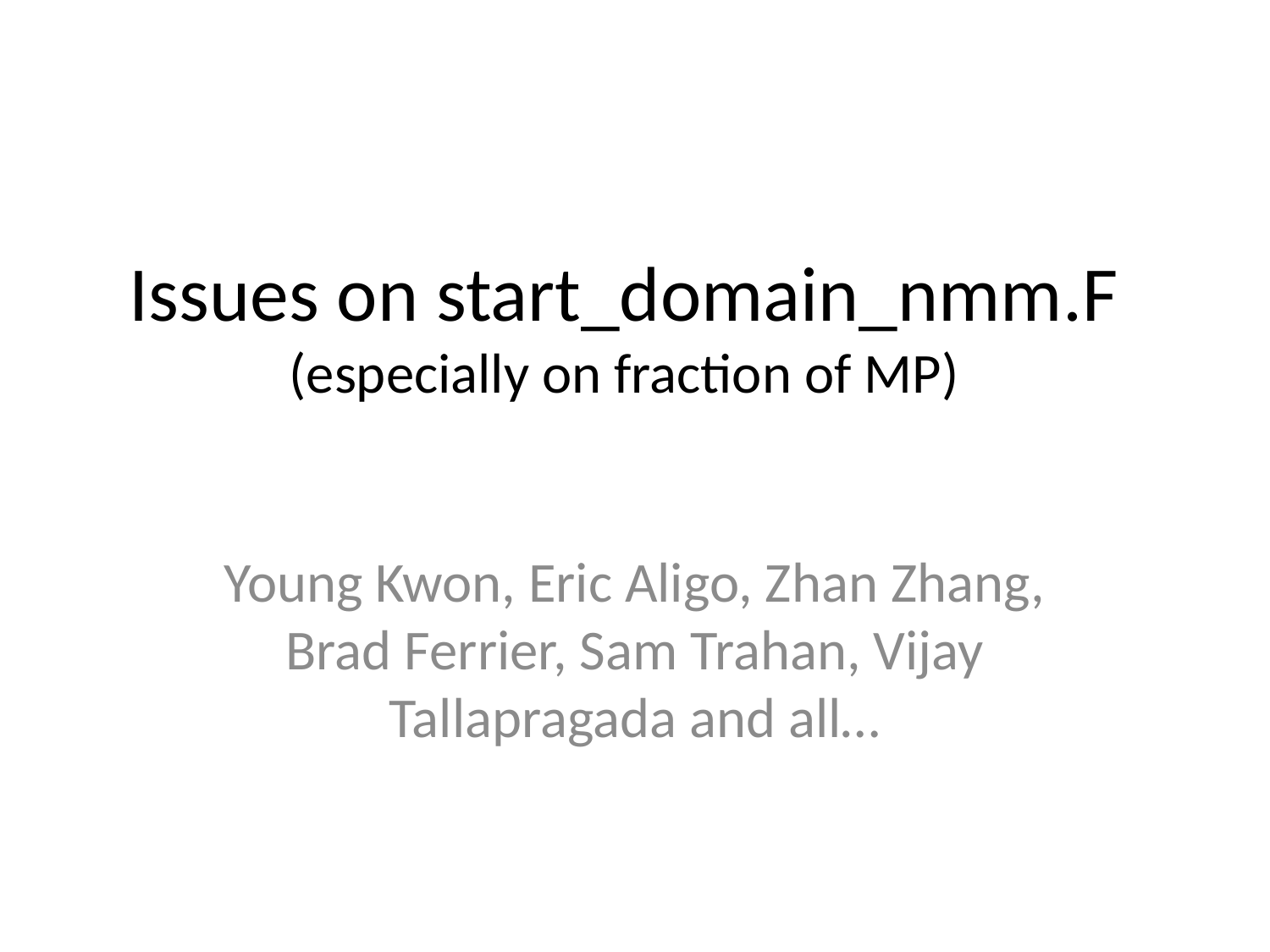

# Issues on start_domain_nmm.F (especially on fraction of MP)
Young Kwon, Eric Aligo, Zhan Zhang, Brad Ferrier, Sam Trahan, Vijay Tallapragada and all…